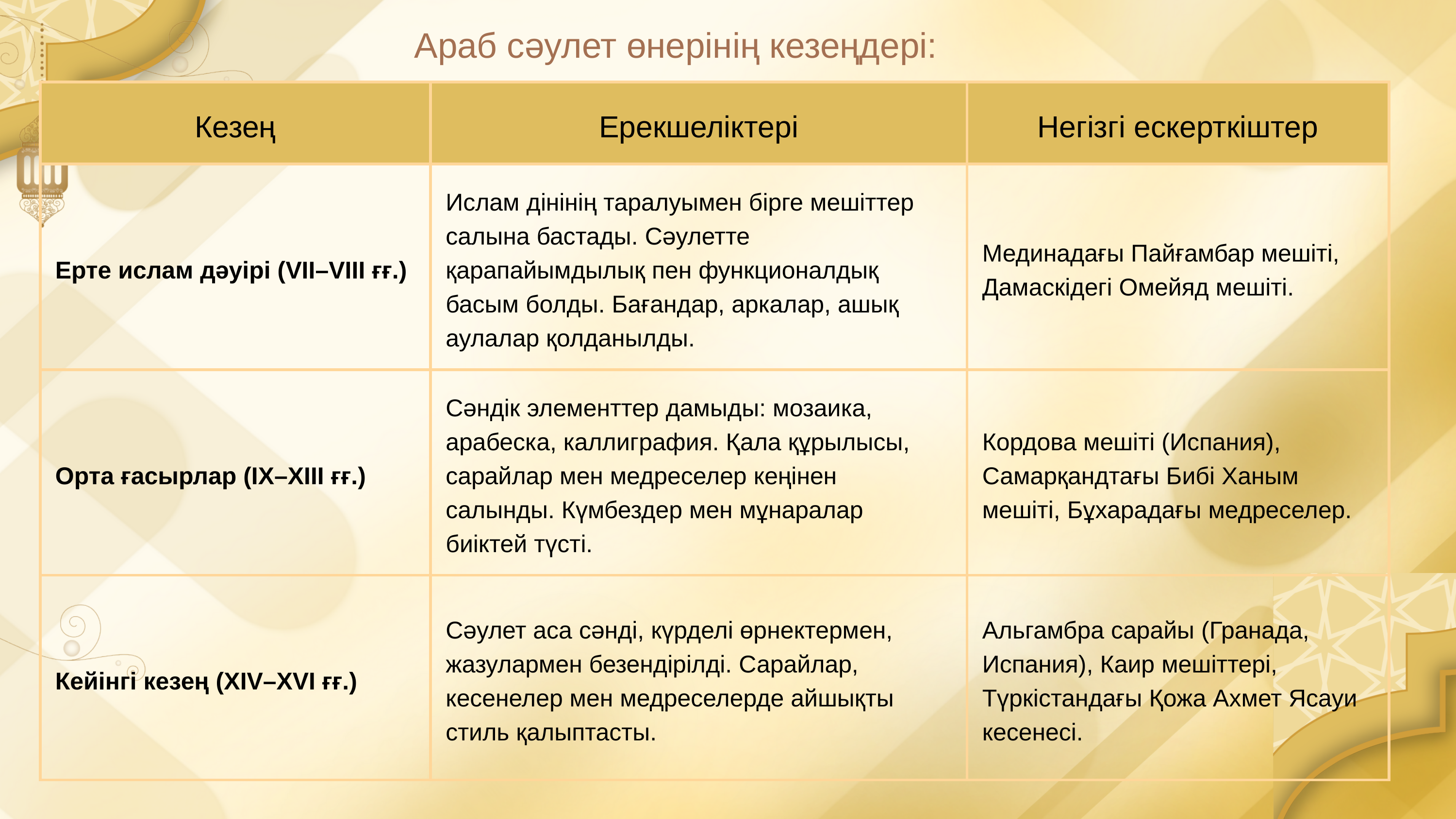

Араб сәулет өнерінің кезеңдері:
| Кезең | Ерекшеліктері | Негізгі ескерткіштер |
| --- | --- | --- |
| Ерте ислам дәуірі (VII–VIII ғғ.) | Ислам дінінің таралуымен бірге мешіттер салына бастады. Сәулетте қарапайымдылық пен функционалдық басым болды. Бағандар, аркалар, ашық аулалар қолданылды. | Мединадағы Пайғамбар мешіті, Дамаскідегі Омейяд мешіті. |
| Орта ғасырлар (IX–XIII ғғ.) | Сәндік элементтер дамыды: мозаика, арабеска, каллиграфия. Қала құрылысы, сарайлар мен медреселер кеңінен салынды. Күмбездер мен мұнаралар биіктей түсті. | Кордова мешіті (Испания), Самарқандтағы Бибі Ханым мешіті, Бұхарадағы медреселер. |
| Кейінгі кезең (XIV–XVI ғғ.) | Сәулет аса сәнді, күрделі өрнектермен, жазулармен безендірілді. Сарайлар, кесенелер мен медреселерде айшықты стиль қалыптасты. | Альгамбра сарайы (Гранада, Испания), Каир мешіттері, Түркістандағы Қожа Ахмет Ясауи кесенесі. |